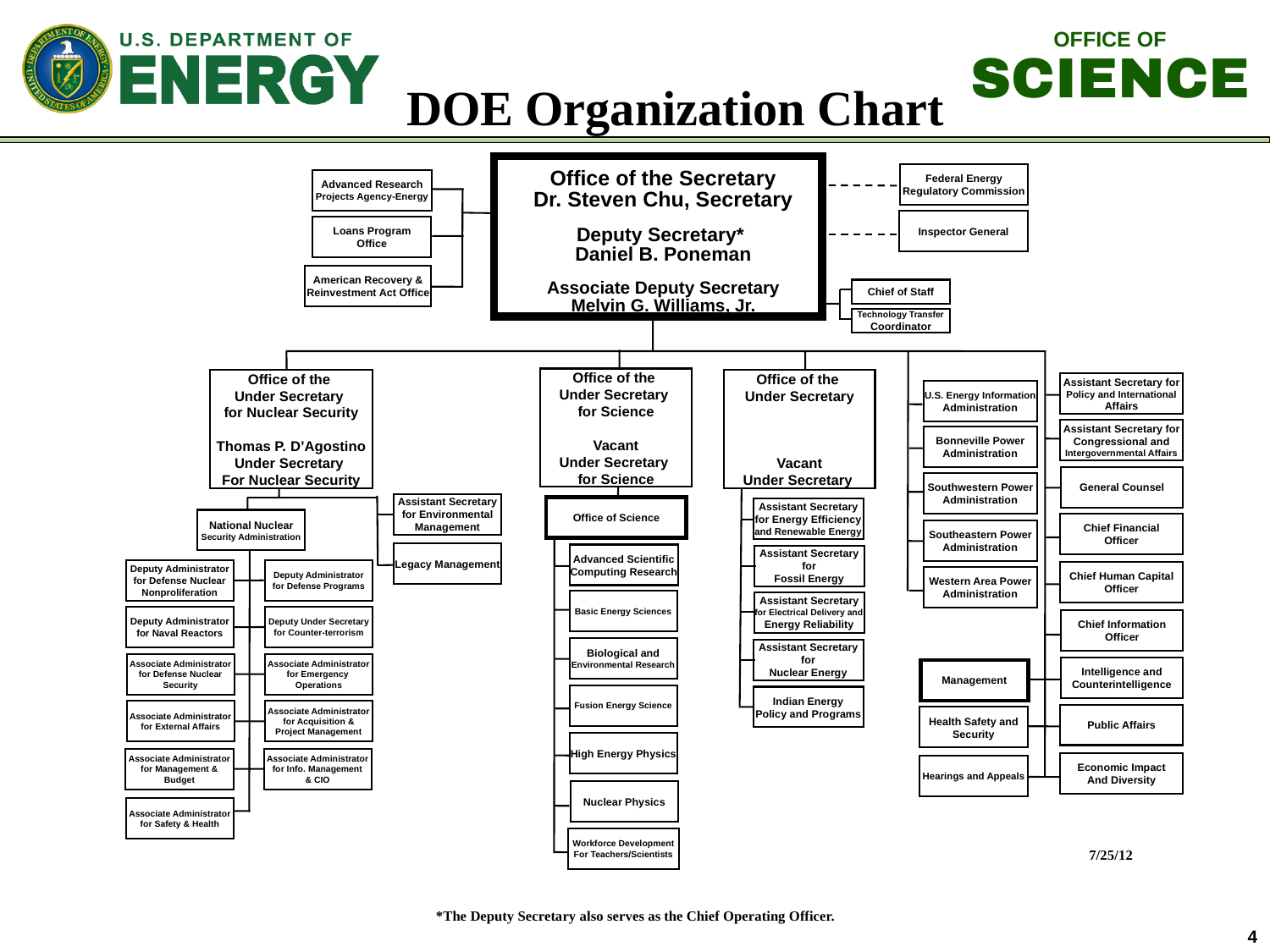

# DOE Organization Chart

Office of the Secretary
Dr. Steven Chu, Secretary

Deputy Secretary*
Daniel B. Poneman

Associate Deputy Secretary
Melvin G. Williams, Jr.
Federal Energy
Regulatory Commission
Advanced Research
Projects Agency-Energy

Inspector General

Loans Program
Office

American Recovery &
Reinvestment Act Office
Chief of Staff

Technology Transfer
Coordinator

Office of the
Under Secretary
for Science

Vacant
Under Secretary
for Science
Office of the
Under Secretary
for Nuclear Security

Thomas P. D’Agostino
Under Secretary
For Nuclear Security
Office of the
Under Secretary

Vacant
Under Secretary
Assistant Secretary for
Policy and International
Affairs
U.S. Energy Information
Administration

Assistant Secretary for
Congressional and
Intergovernmental Affairs
Bonneville Power
Administration

General Counsel
Southwestern Power
Administration

Assistant Secretary
for Environmental
Management

Office of Science

Assistant Secretary
for Energy Efficiency
and Renewable Energy
National Nuclear
Security Administration
Chief Financial
Officer

Southeastern Power
Administration

Legacy Management
Advanced Scientific
Computing Research
Assistant Secretary
for
Fossil Energy
Deputy Administrator
for Defense Nuclear
Nonproliferation
Deputy Administrator
for Defense Programs
Chief Human Capital
Officer

Western Area Power
Administration

Basic Energy Sciences
Assistant Secretary
for Electrical Delivery and
Energy Reliability
Deputy Administrator
for Naval Reactors
Deputy Under Secretary
for Counter-terrorism

Chief Information
Officer

Biological and
Environmental Research
Assistant Secretary
for
Nuclear Energy
Associate Administrator
for Defense Nuclear
Security
Associate Administrator
for Emergency
Operations
Intelligence and
Counterintelligence

Management

Fusion Energy Science
Indian Energy
Policy and Programs
Associate Administrator
for External Affairs
Associate Administrator
for Acquisition &
Project Management
Public Affairs

Health Safety and
Security

High Energy Physics
Associate Administrator
for Management &
Budget
Associate Administrator
for Info. Management
& CIO
Economic Impact
And Diversity

Hearings and Appeals

Nuclear Physics
Associate Administrator
for Safety & Health

Workforce Development
For Teachers/Scientists
7/25/12

*The Deputy Secretary also serves as the Chief Operating Officer.

4